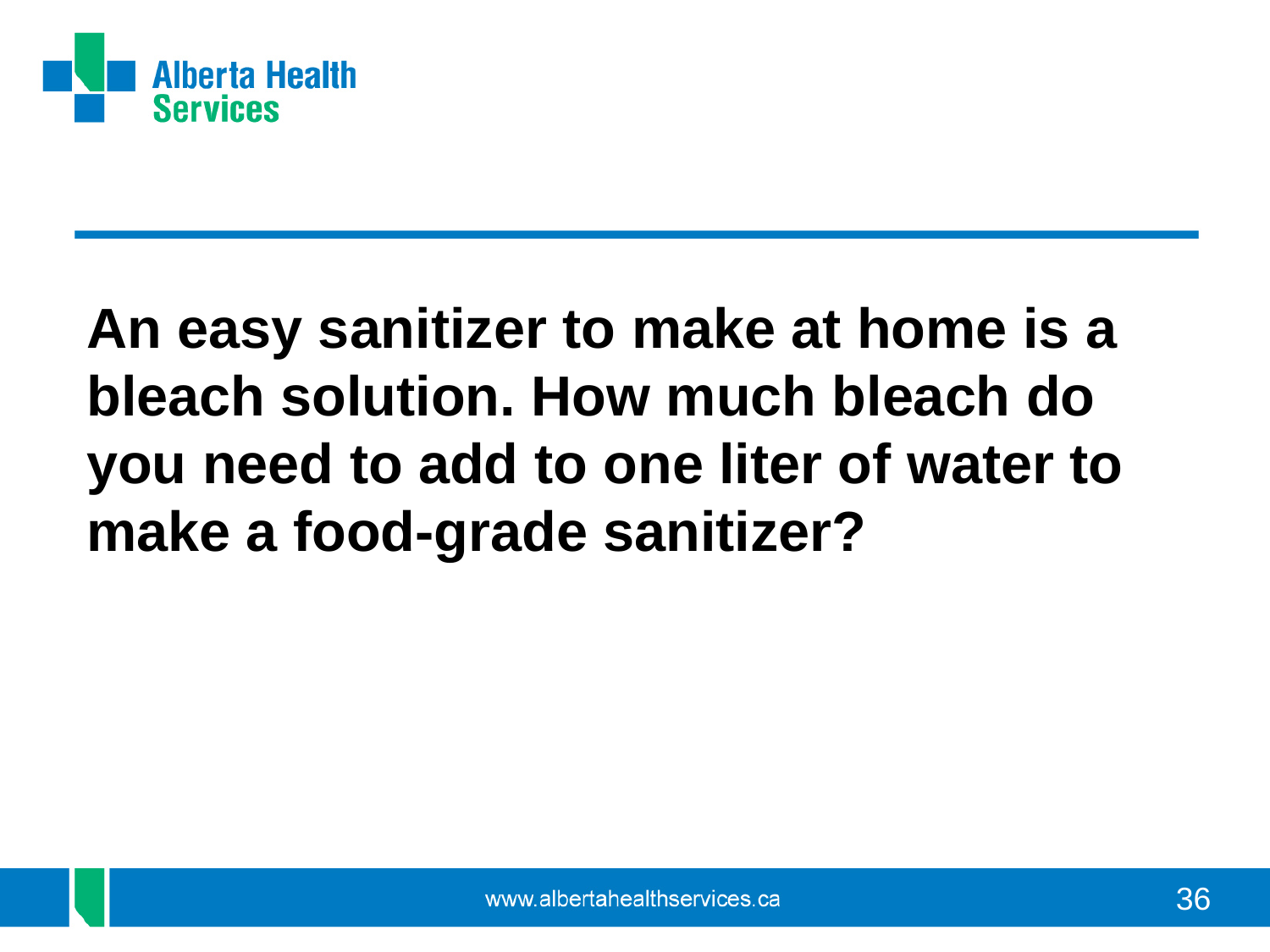

#
An easy sanitizer to make at home is a bleach solution. How much bleach do you need to add to one liter of water to make a food-grade sanitizer?